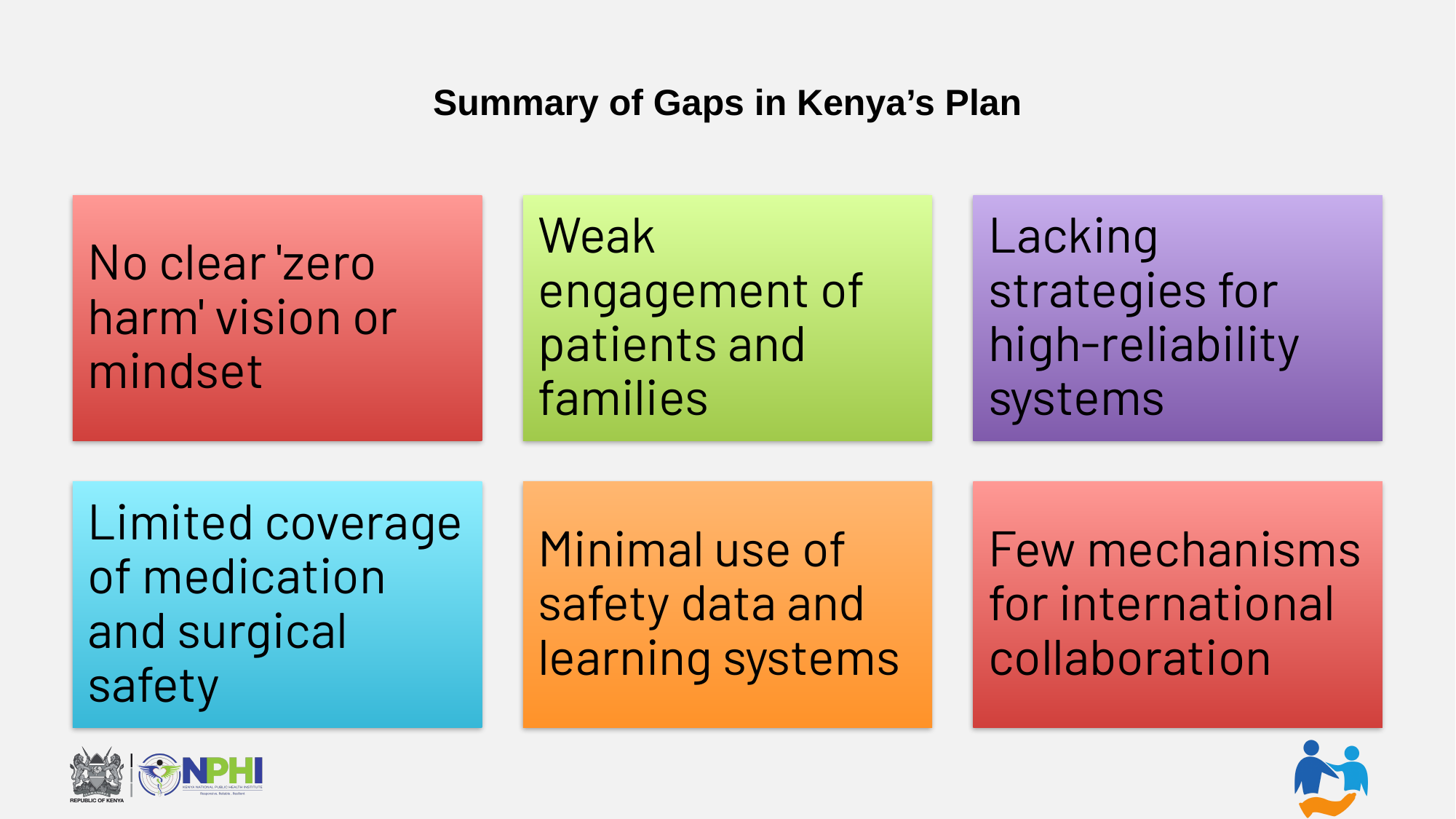

# Summary of Gaps in Kenya’s Plan

No clear 'zero harm' vision or mindset

Weak engagement of patients and families

Lacking strategies for high-reliability systems

Limited coverage of medication and surgical safety

Minimal use of safety data and learning systems

Few mechanisms for international collaboration